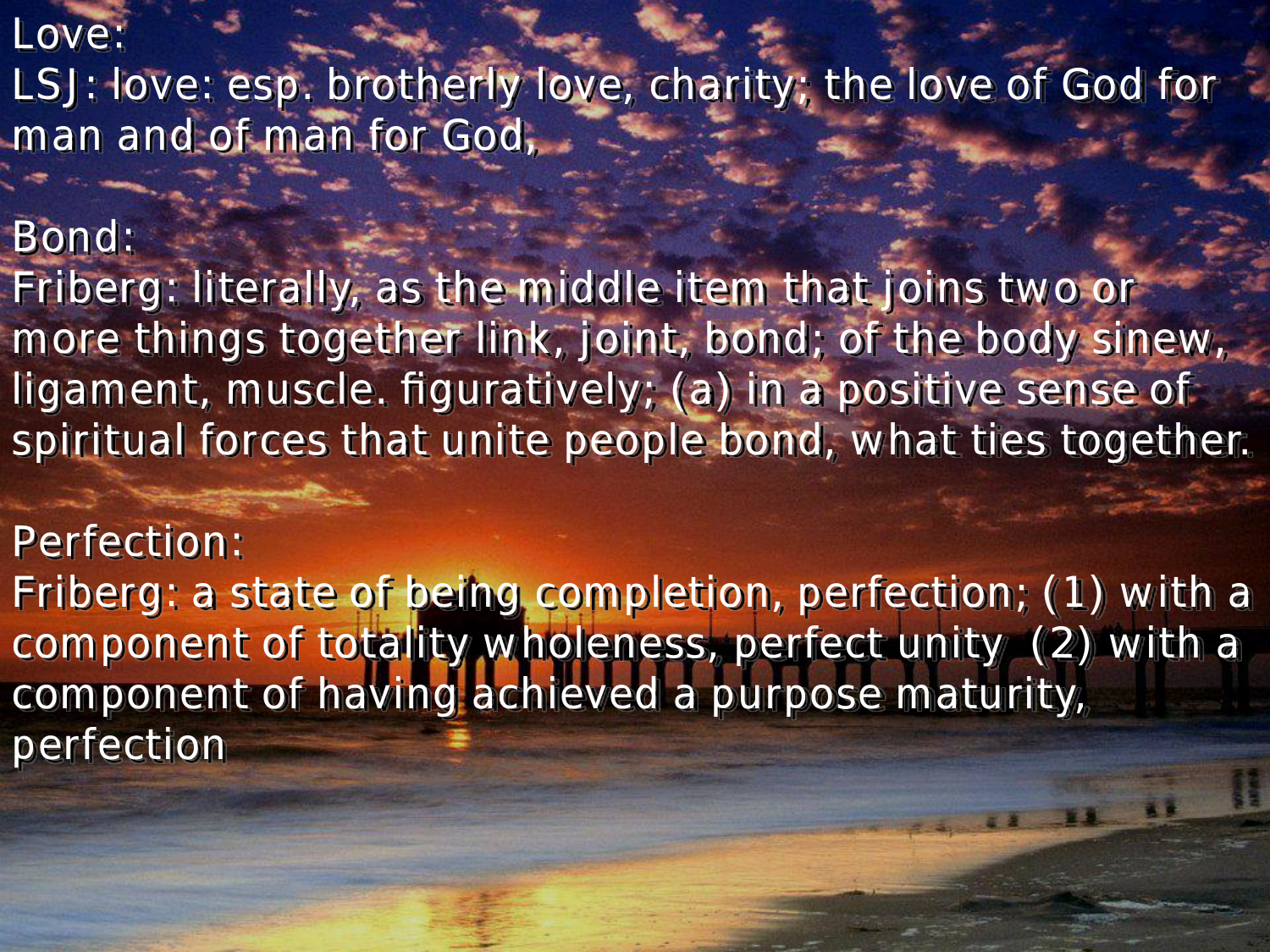

Love:
LSJ: love: esp. brotherly love, charity; the love of God for man and of man for God,

Bond:
Friberg: literally, as the middle item that joins two or more things together link, joint, bond; of the body sinew, ligament, muscle. figuratively; (a) in a positive sense of spiritual forces that unite people bond, what ties together.

Perfection:
Friberg: a state of being completion, perfection; (1) with a component of totality wholeness, perfect unity  (2) with a component of having achieved a purpose maturity, perfection